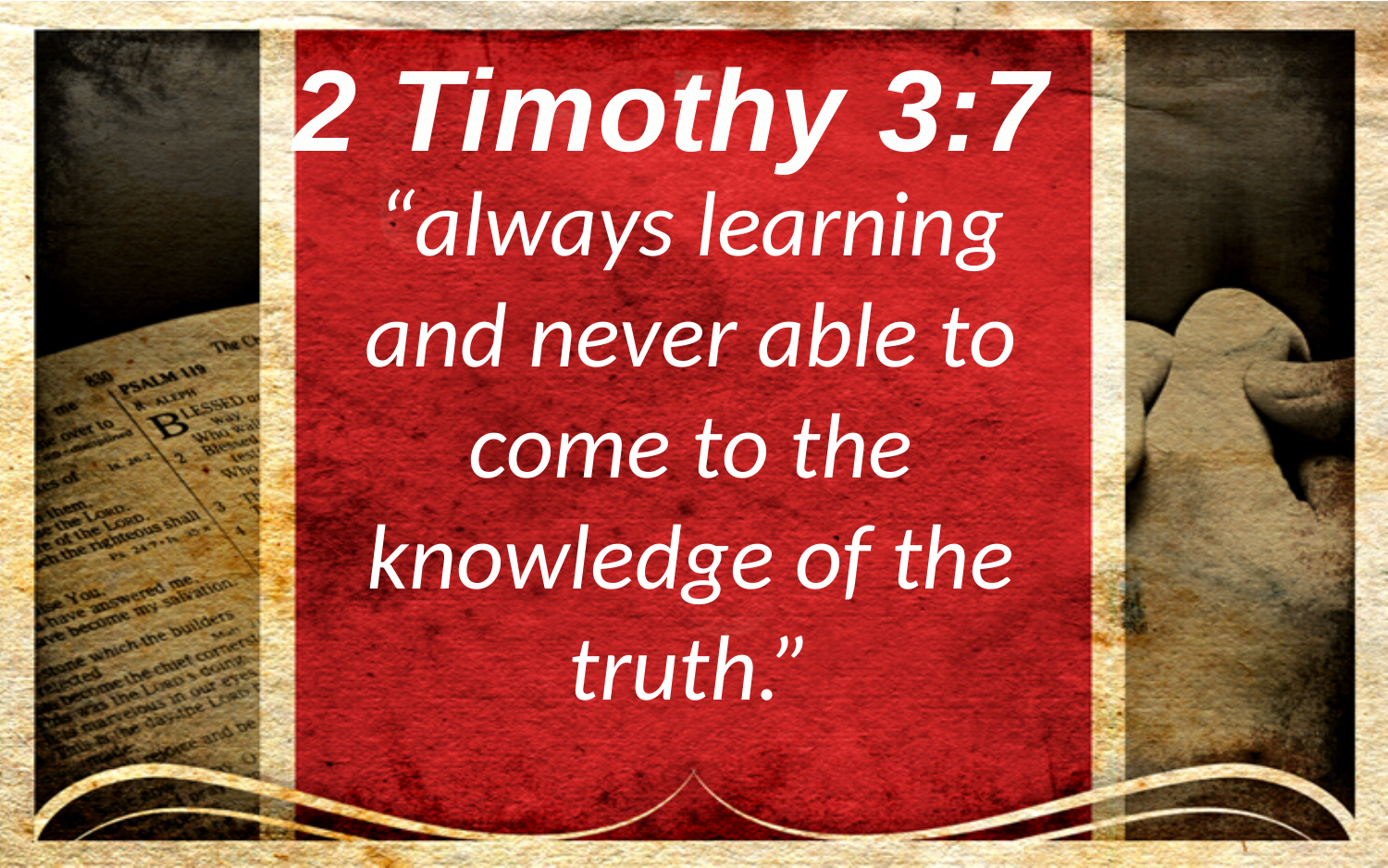

2 Timothy 3:7
“always learning and never able to come to the knowledge of the truth.”